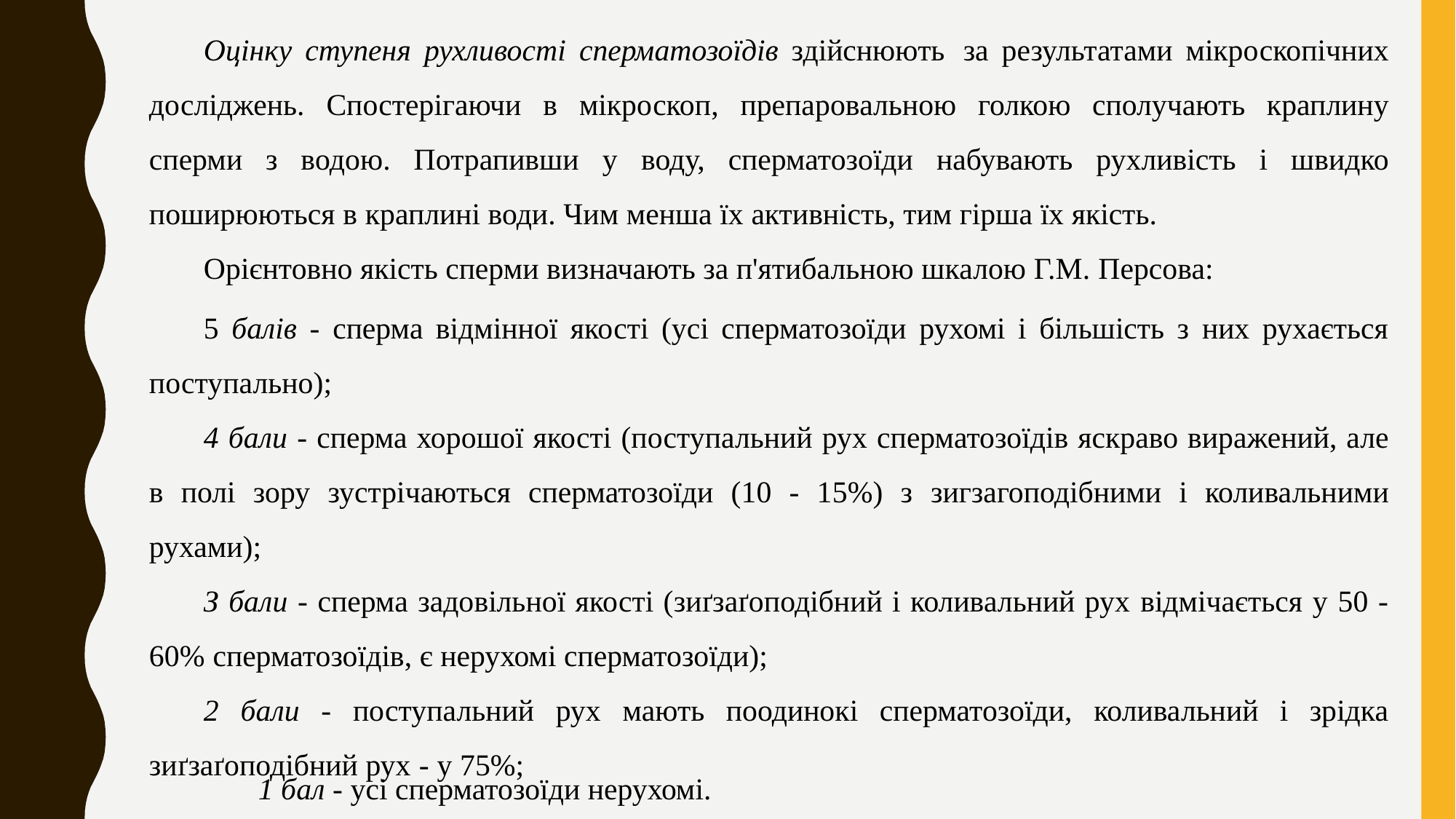

Оцінку ступеня рухливості сперматозоїдів здійснюють за результатами мікроскопічних досліджень. Спостерігаючи в мікроскоп, препаровальною голкою сполучають краплину сперми з водою. Потрапивши у воду, сперматозоїди набувають рухливість і швидко поширюються в краплині води. Чим менша їх активність, тим гірша їх якість.
Орієнтовно якість сперми визначають за п'ятибальною шкалою Г.М. Персова:
5 балів - сперма відмінної якості (усі сперматозоїди рухомі і більшість з них рухається поступально);
4 бали - сперма хорошої якості (поступальний рух сперматозоїдів яскраво виражений, але в полі зору зустрічаються сперматозоїди (10 - 15%) з зигзагоподібними і коливальними рухами);
З бали - сперма задовільної якості (зиґзаґоподібний і коливальний рух відмічається у 50 - 60% сперматозоїдів, є нерухомі сперматозоїди);
2 бали - поступальний рух мають поодинокі сперматозоїди, коливальний і зрідка зиґзаґоподібний рух - у 75%;
1 бал - усі сперматозоїди нерухомі.